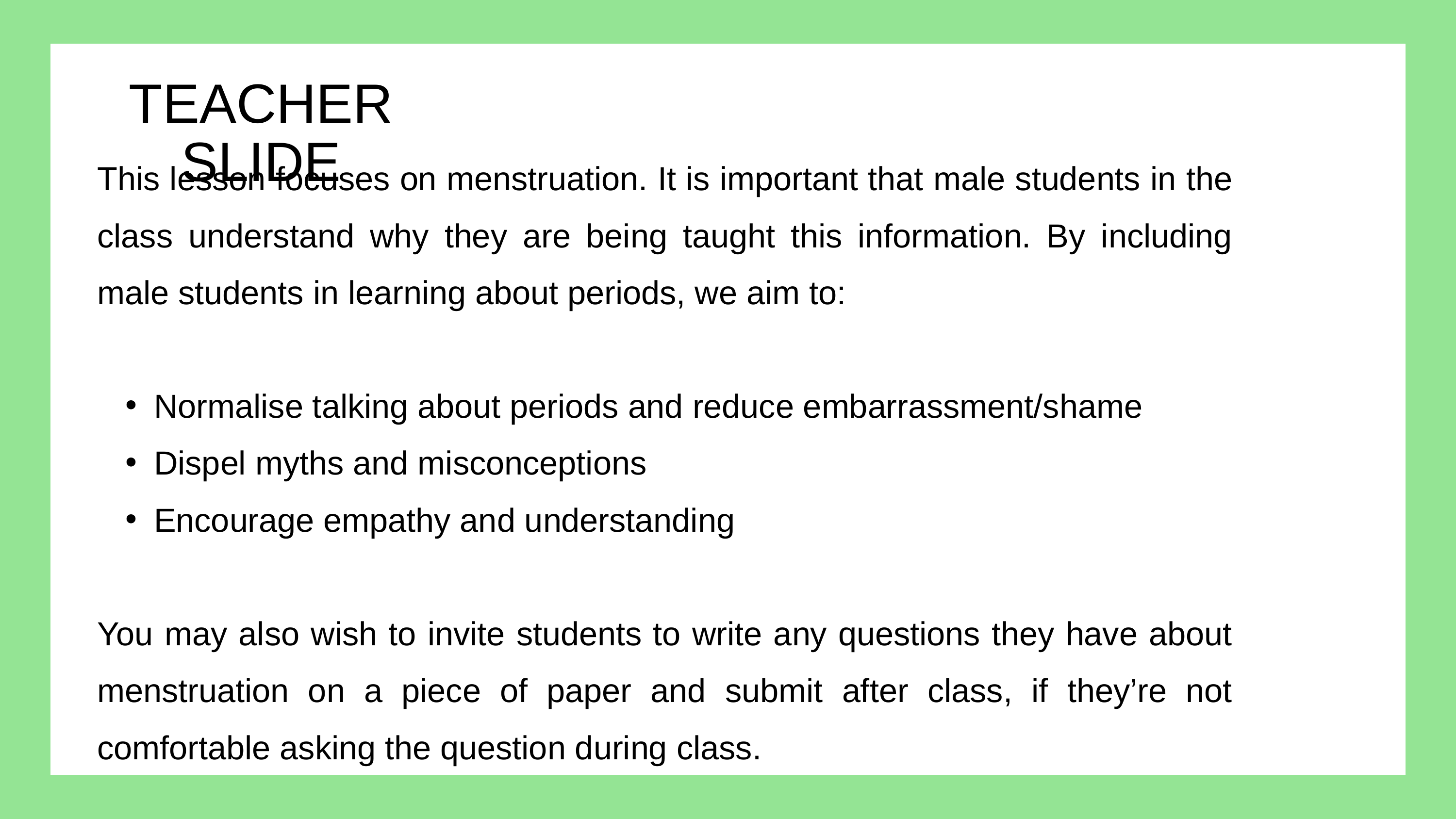

TEACHER SLIDE
This lesson focuses on menstruation. It is important that male students in the class understand why they are being taught this information. By including male students in learning about periods, we aim to:

Normalise talking about periods and reduce embarrassment/shame
Dispel myths and misconceptions
Encourage empathy and understanding

You may also wish to invite students to write any questions they have about menstruation on a piece of paper and submit after class, if they’re not comfortable asking the question during class.